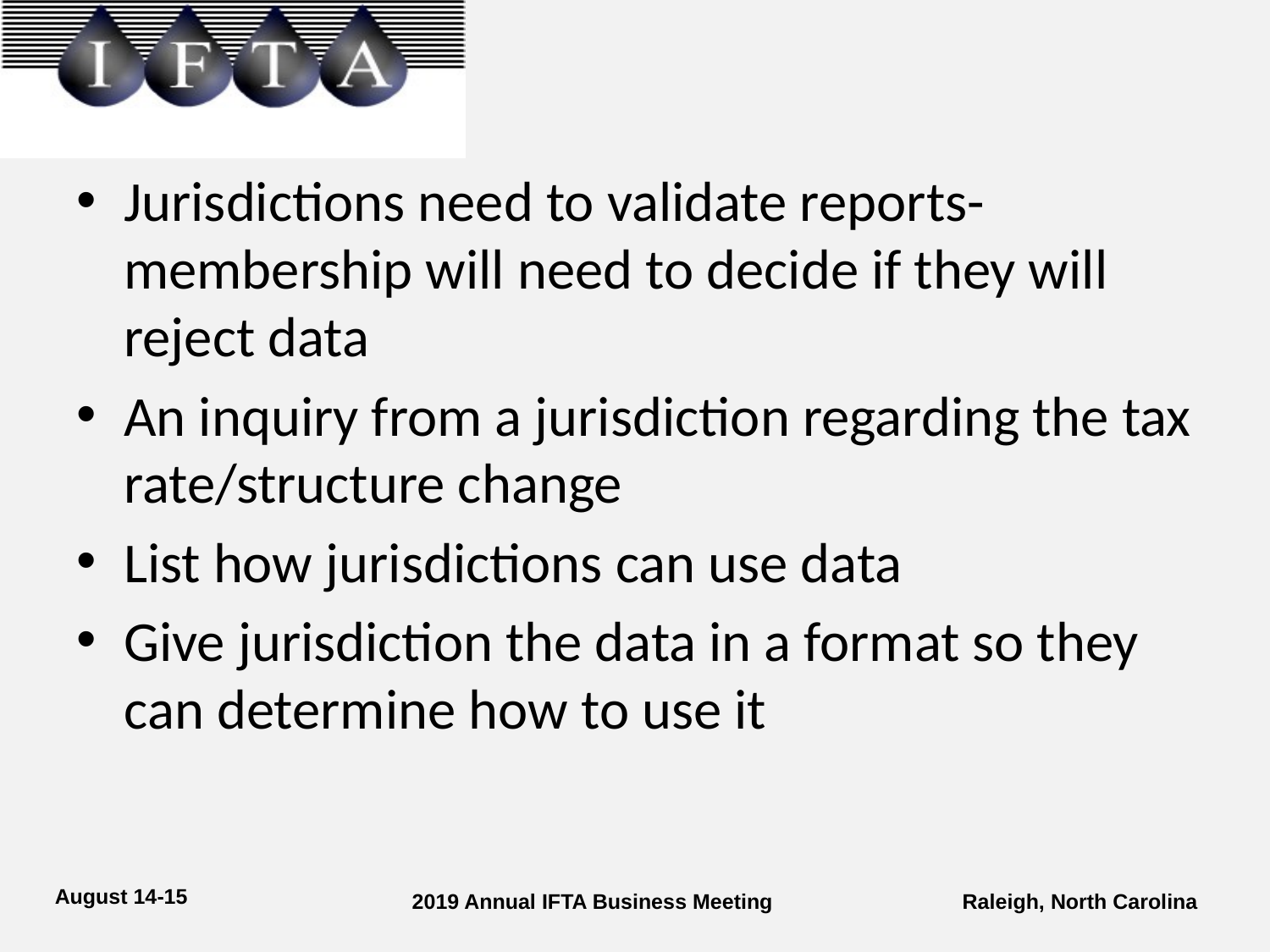

Jurisdictions need to validate reports-membership will need to decide if they will reject data
An inquiry from a jurisdiction regarding the tax rate/structure change
List how jurisdictions can use data
Give jurisdiction the data in a format so they can determine how to use it